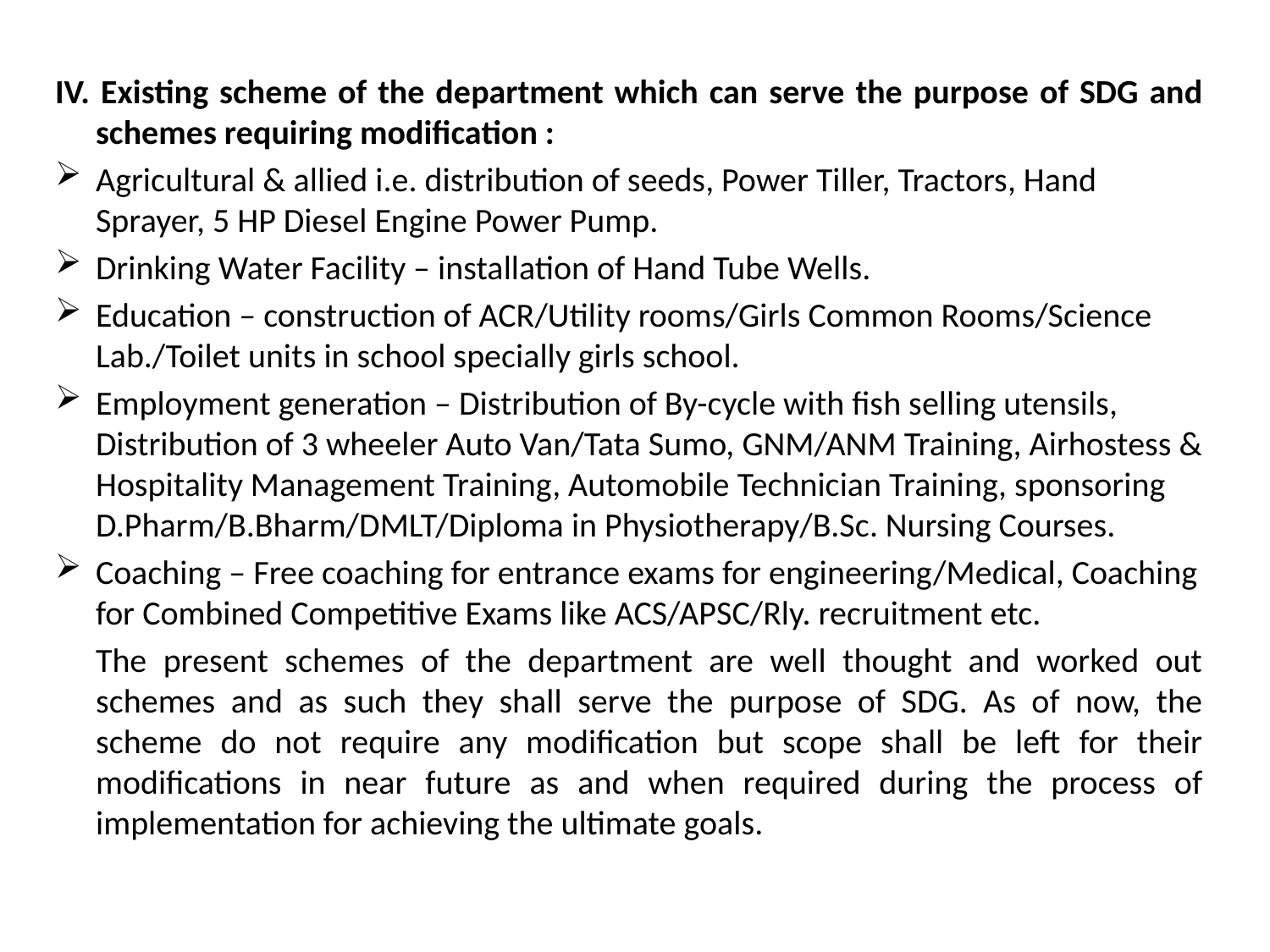

IV. Existing scheme of the department which can serve the purpose of SDG and schemes requiring modification :
Agricultural & allied i.e. distribution of seeds, Power Tiller, Tractors, Hand Sprayer, 5 HP Diesel Engine Power Pump.
Drinking Water Facility – installation of Hand Tube Wells.
Education – construction of ACR/Utility rooms/Girls Common Rooms/Science Lab./Toilet units in school specially girls school.
Employment generation – Distribution of By-cycle with fish selling utensils, Distribution of 3 wheeler Auto Van/Tata Sumo, GNM/ANM Training, Airhostess & Hospitality Management Training, Automobile Technician Training, sponsoring D.Pharm/B.Bharm/DMLT/Diploma in Physiotherapy/B.Sc. Nursing Courses.
Coaching – Free coaching for entrance exams for engineering/Medical, Coaching for Combined Competitive Exams like ACS/APSC/Rly. recruitment etc.
	The present schemes of the department are well thought and worked out schemes and as such they shall serve the purpose of SDG. As of now, the scheme do not require any modification but scope shall be left for their modifications in near future as and when required during the process of implementation for achieving the ultimate goals.